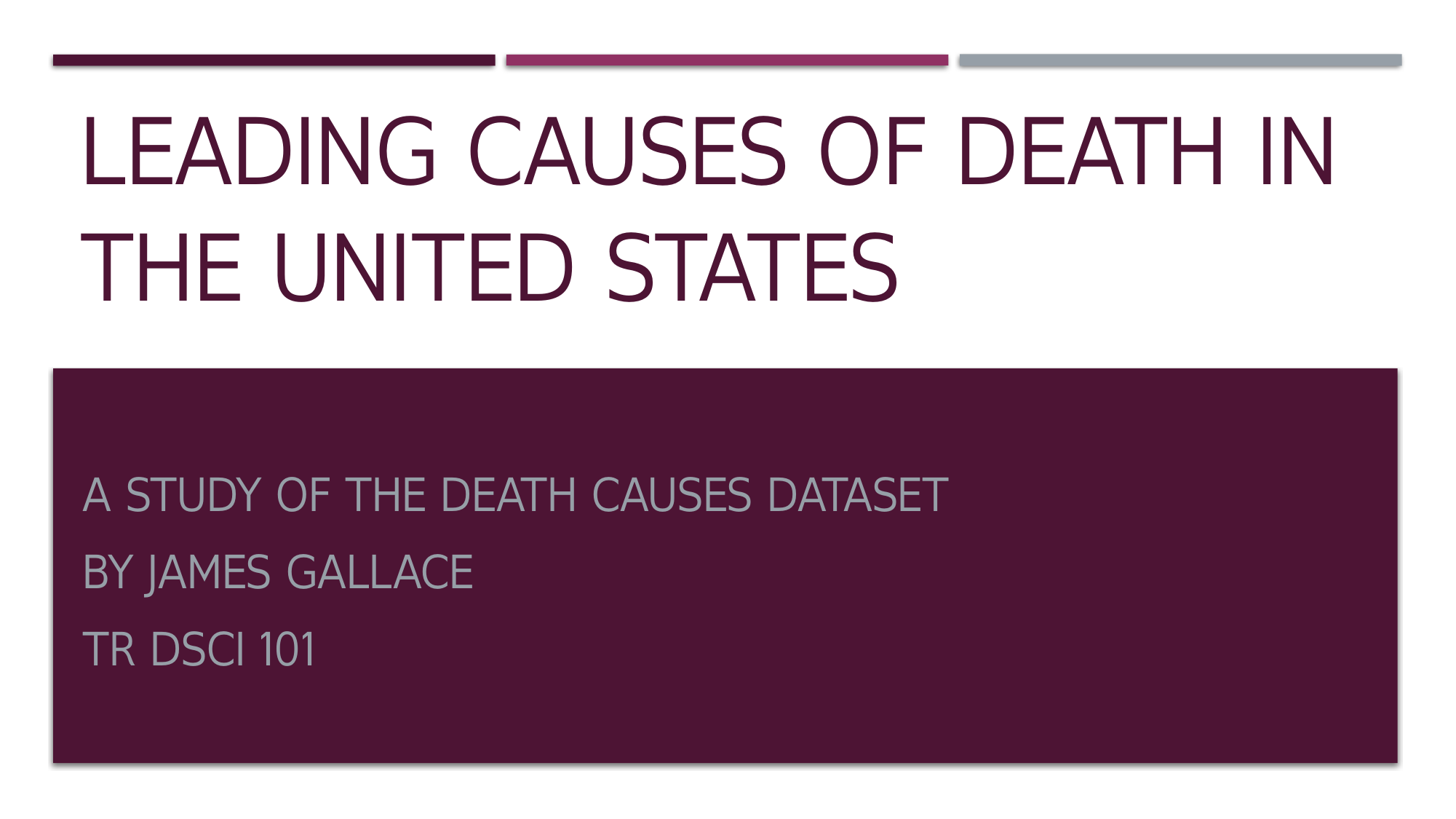

# Leading causes of death in the united states
A STUDY OF THE DEATH CAUSES DATASET
BY JAMES GALLACE
TR DSCI 101